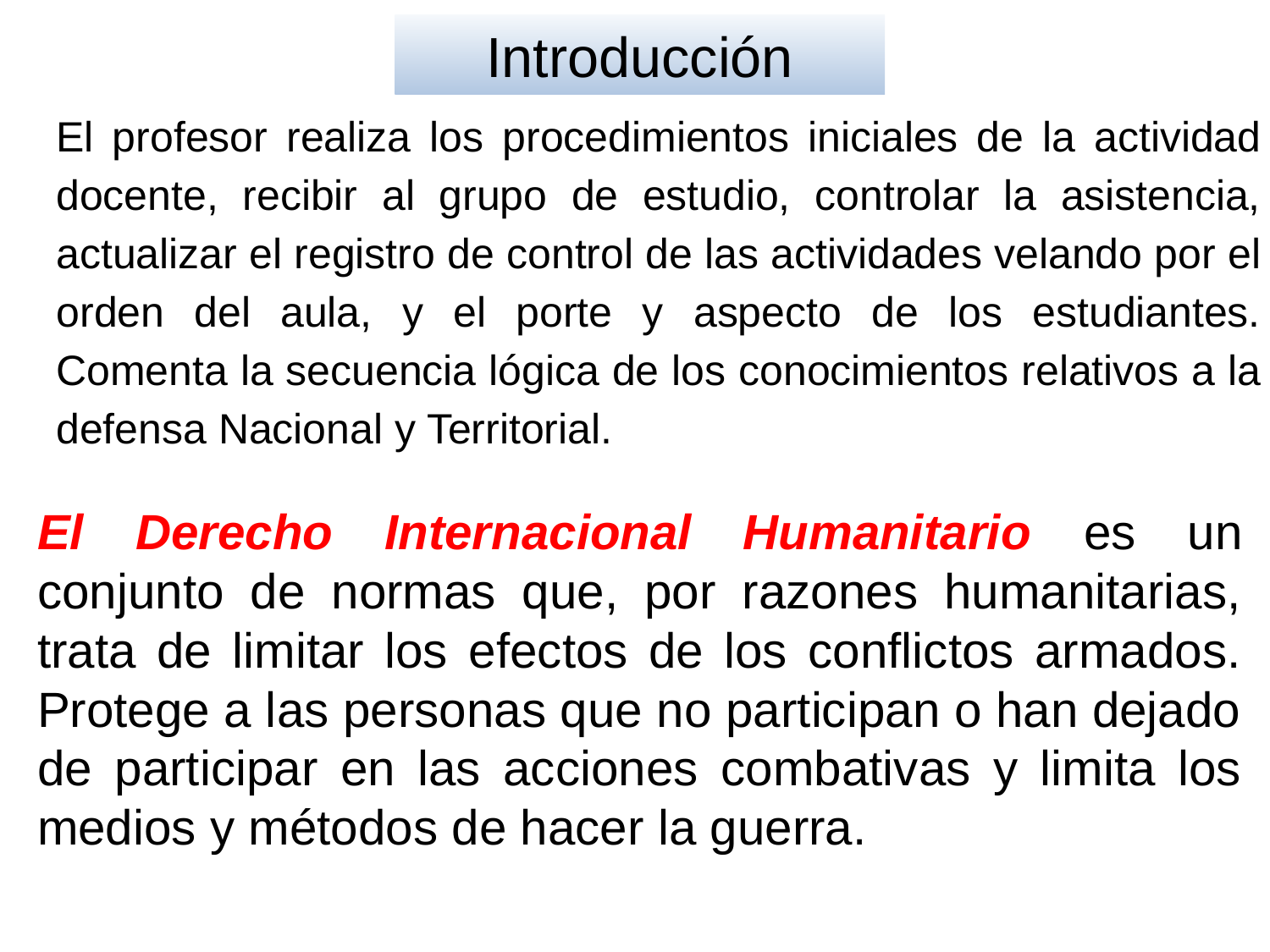

Introducción
El profesor realiza los procedimientos iniciales de la actividad docente, recibir al grupo de estudio, controlar la asistencia, actualizar el registro de control de las actividades velando por el orden del aula, y el porte y aspecto de los estudiantes. Comenta la secuencia lógica de los conocimientos relativos a la defensa Nacional y Territorial.
El Derecho Internacional Humanitario es un conjunto de normas que, por razones humanitarias, trata de limitar los efectos de los conflictos armados. Protege a las personas que no participan o han dejado de participar en las acciones combativas y limita los medios y métodos de hacer la guerra.